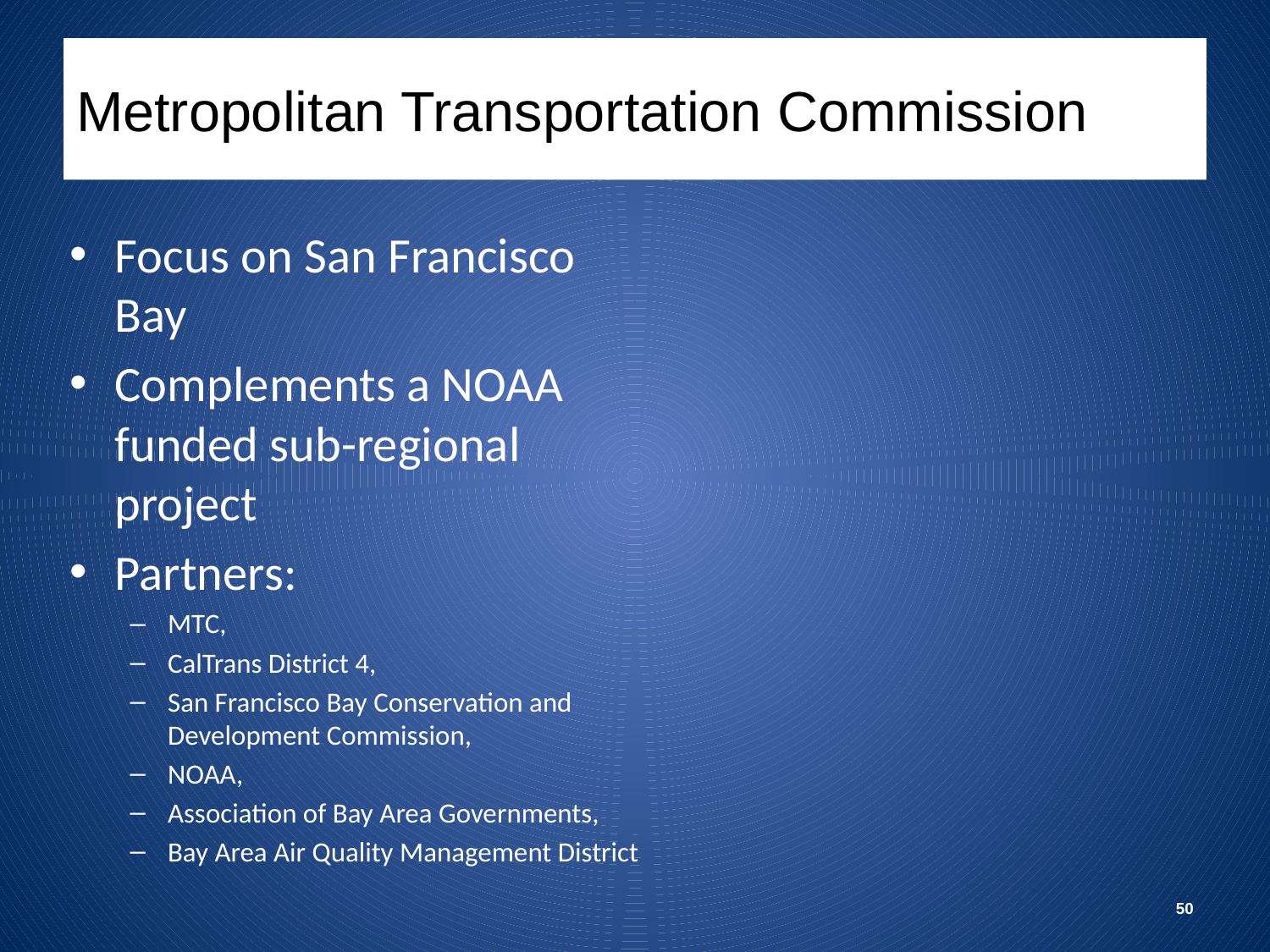

# Metropolitan Transportation Commission
Focus on San Francisco Bay
Complements a NOAA funded sub-regional project
Partners:
MTC,
CalTrans District 4,
San Francisco Bay Conservation and Development Commission,
NOAA,
Association of Bay Area Governments,
Bay Area Air Quality Management District
50